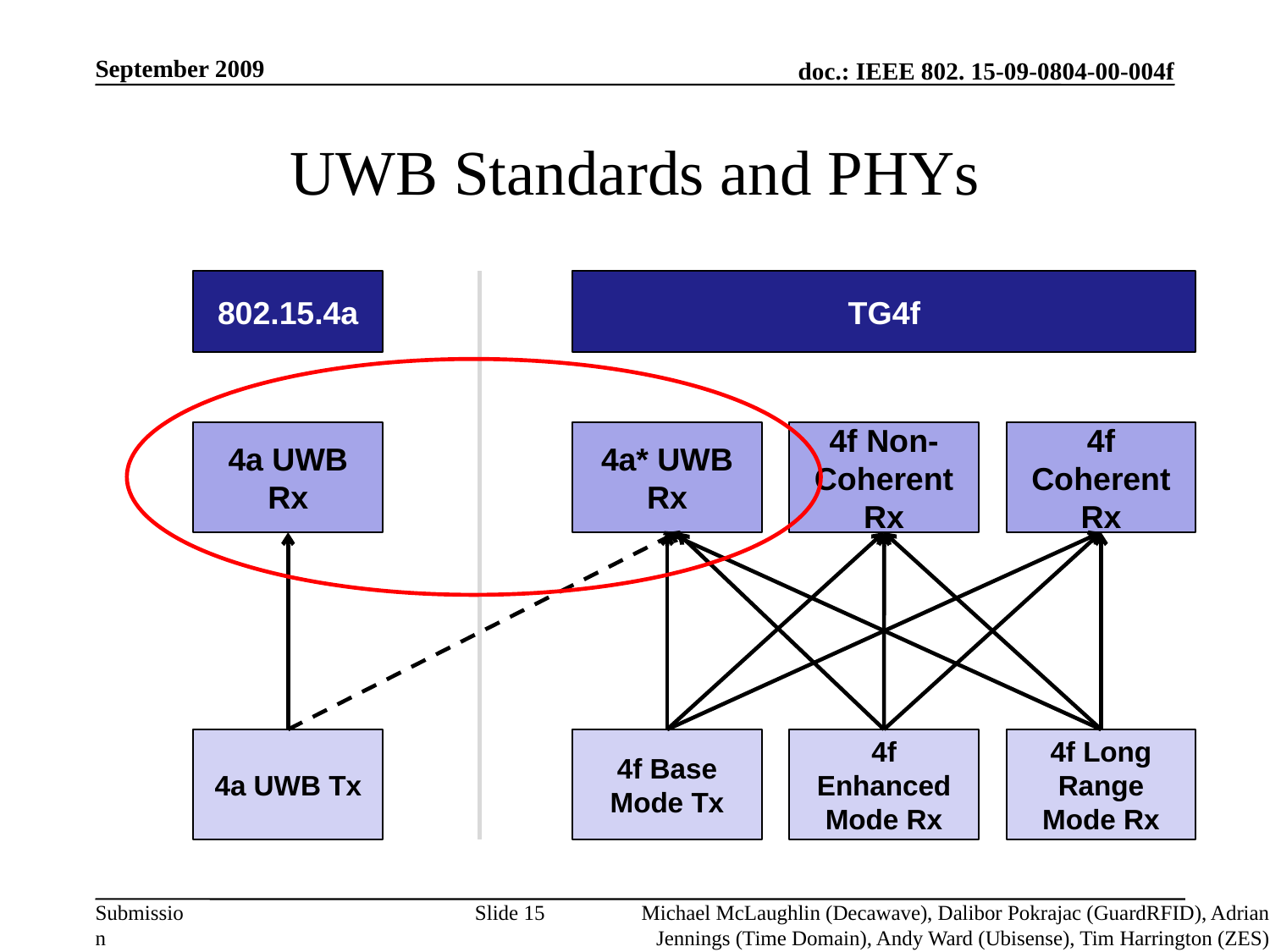

September 2009
# UWB Standards and PHYs
802.15.4a
TG4f
4a* UWB Rx
4f Non-Coherent Rx
4f Coherent Rx

4a UWB Rx
4f Long Range Mode Rx
4f Base Mode Tx
4f Enhanced Mode Rx
4a UWB Tx
Slide 15
Michael McLaughlin (Decawave), Dalibor Pokrajac (GuardRFID), Adrian Jennings (Time Domain), Andy Ward (Ubisense), Tim Harrington (ZES)